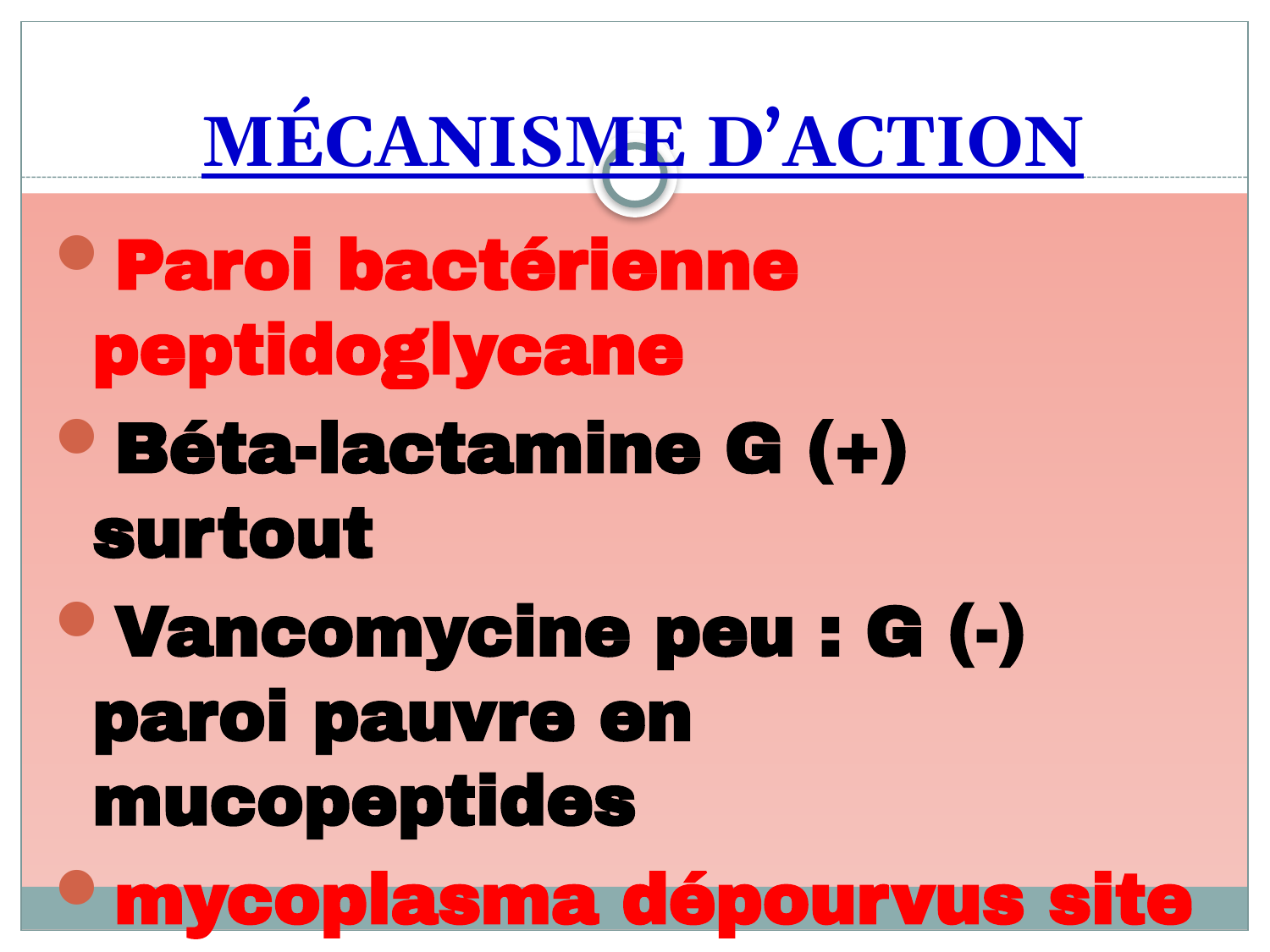

# MÉCANISME D’ACTION
Paroi bactérienne peptidoglycane
Béta-lactamine G (+) surtout
Vancomycine peu : G (-) paroi pauvre en mucopeptides
mycoplasma dépourvus site PBP